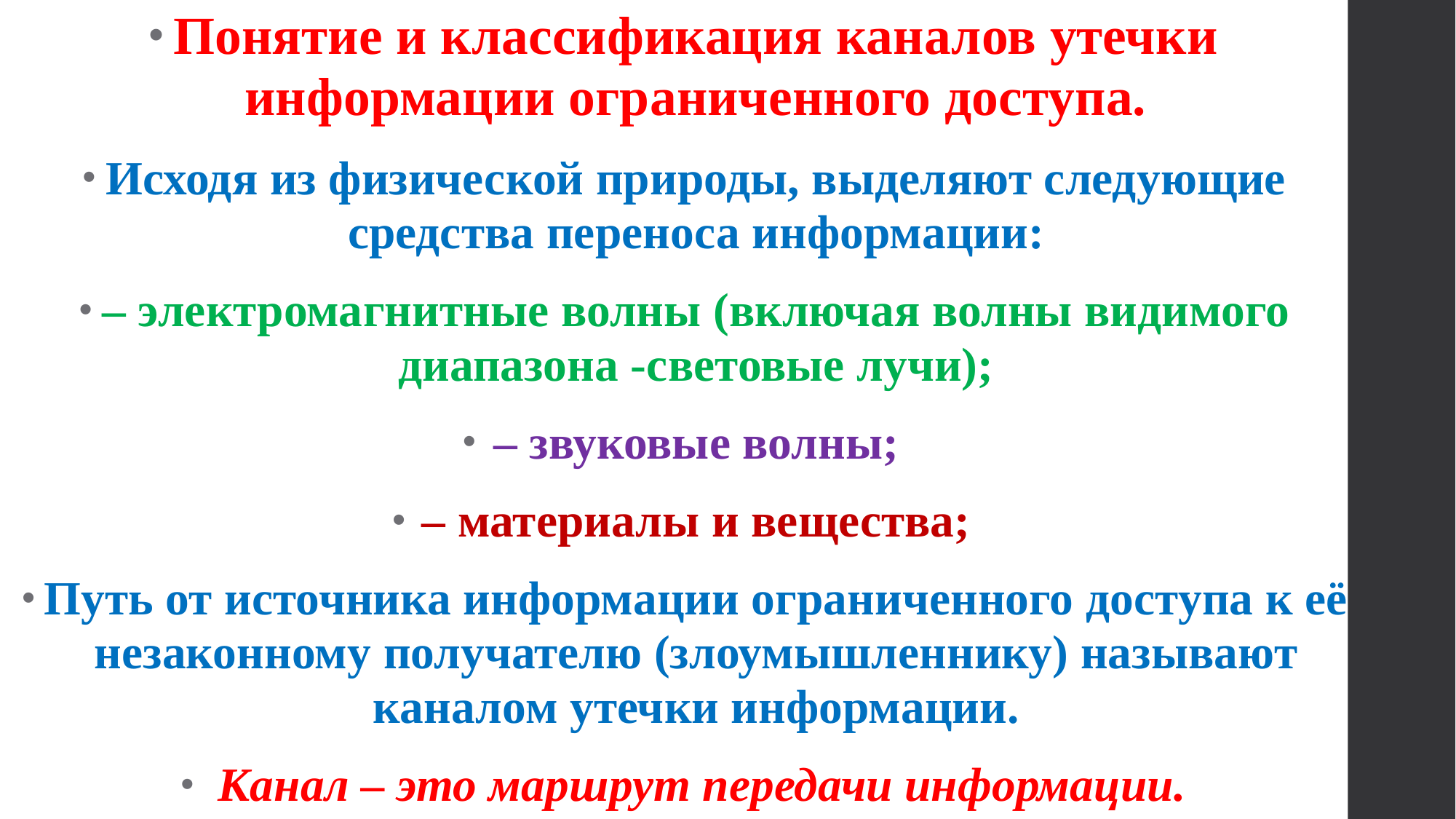

Понятие и классификация каналов утечки информации ограниченного доступа.
Исходя из физической природы, выделяют следующие средства переноса информации:
– электромагнитные волны (включая волны видимого диапазона -световые лучи);
– звуковые волны;
– материалы и вещества;
Путь от источника информации ограниченного доступа к её незаконному получателю (злоумышленнику) называют каналом утечки информации.
 Канал – это маршрут передачи информации.